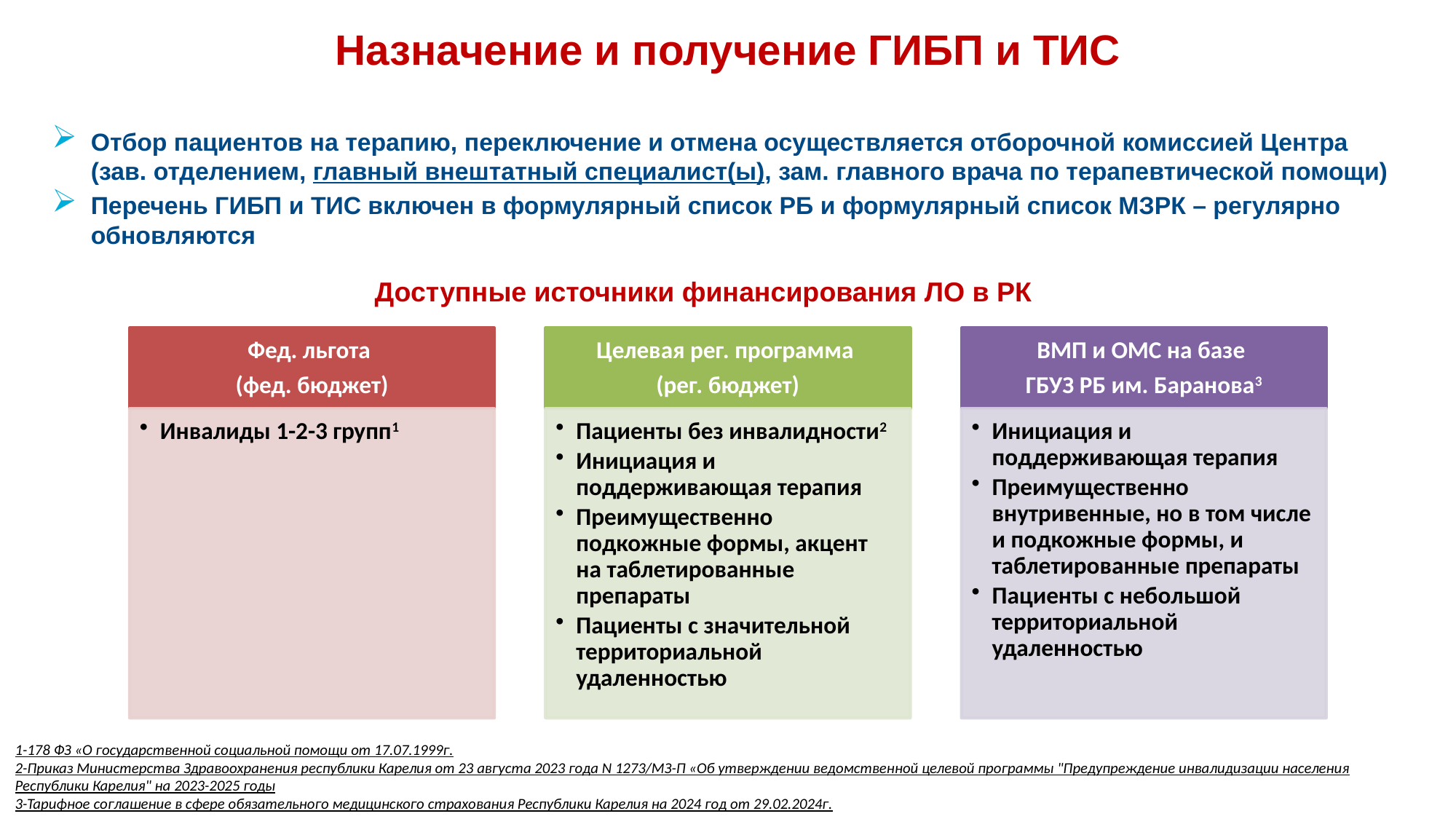

Назначение и получение ГИБП и ТИС
Отбор пациентов на терапию, переключение и отмена осуществляется отборочной комиссией Центра (зав. отделением, главный внештатный специалист(ы), зам. главного врача по терапевтической помощи)
Перечень ГИБП и ТИС включен в формулярный список РБ и формулярный список МЗРК – регулярно обновляются
Доступные источники финансирования ЛО в РК
Фед. льгота
(фед. бюджет)
Инвалиды 1-2-3 групп1
Целевая рег. программа
(рег. бюджет)
Пациенты без инвалидности2
Инициация и поддерживающая терапия
Преимущественно подкожные формы, акцент на таблетированные препараты
Пациенты с значительной территориальной удаленностью
ВМП и ОМС на базе
ГБУЗ РБ им. Баранова3
Инициация и поддерживающая терапия
Преимущественно внутривенные, но в том числе и подкожные формы, и таблетированные препараты
Пациенты с небольшой территориальной удаленностью
1-178 ФЗ «О государственной социальной помощи от 17.07.1999г.
2-Приказ Министерства Здравоохранения республики Карелия от 23 августа 2023 года N 1273/МЗ-П «Об утверждении ведомственной целевой программы "Предупреждение инвалидизации населения Республики Карелия" на 2023-2025 годы
3-Тарифное соглашение в сфере обязательного медицинского страхования Республики Карелия на 2024 год от 29.02.2024г.